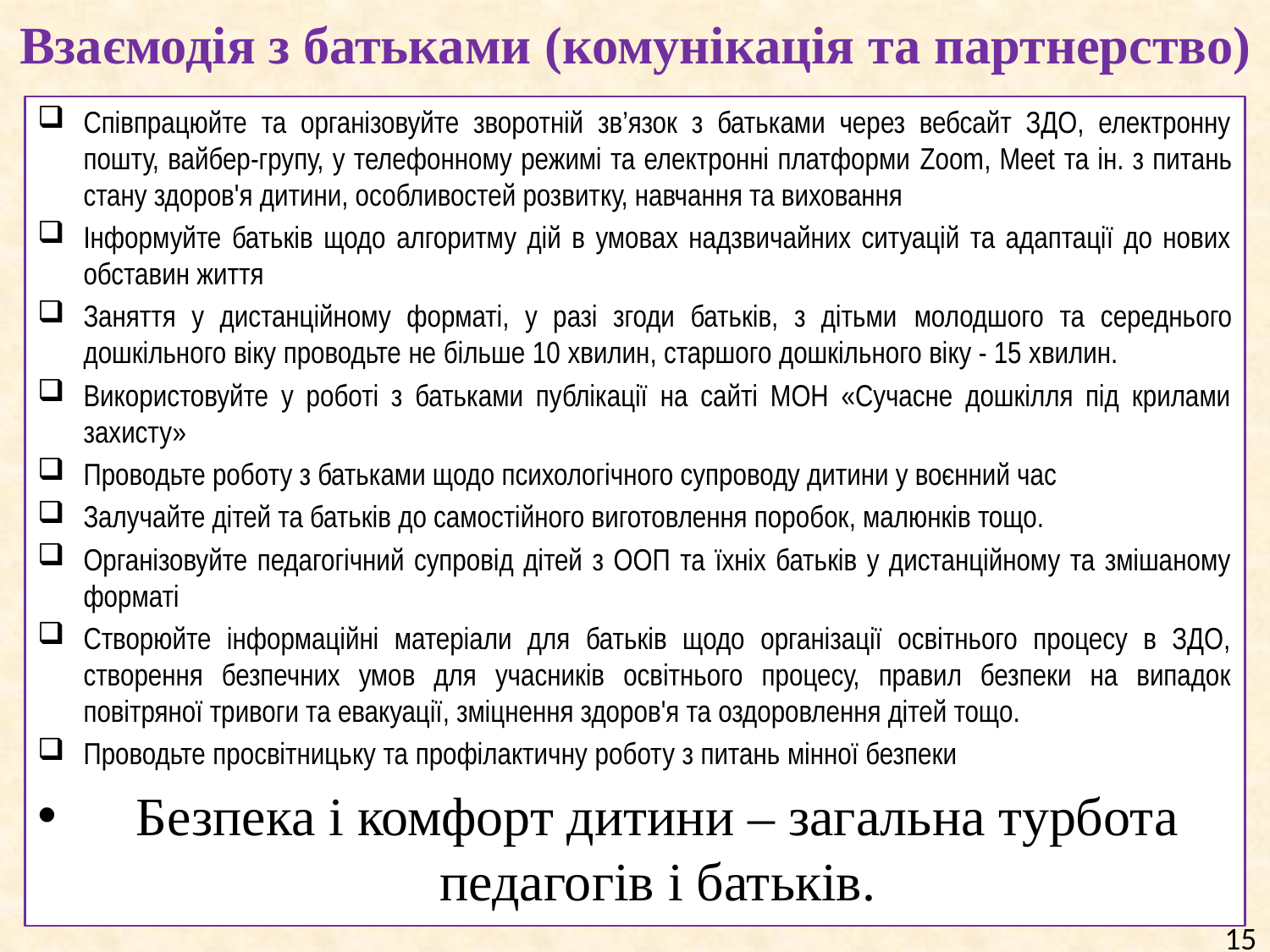

# Взаємодія з батьками (комунікація та партнерство)
Співпрацюйте та організовуйте зворотній зв’язок з батьками через вебсайт ЗДО, електронну пошту, вайбер-групу, у телефонному режимі та електронні платформи Zoom, Meet та ін. з питань стану здоров'я дитини, особливостей розвитку, навчання та виховання
Інформуйте батьків щодо алгоритму дій в умовах надзвичайних ситуацій та адаптації до нових обставин життя
Заняття у дистанційному форматі, у разі згоди батьків, з дітьми молодшого та середнього дошкільного віку проводьте не більше 10 хвилин, старшого дошкільного віку - 15 хвилин.
Використовуйте у роботі з батьками публікації на сайті МОН «Сучасне дошкілля під крилами захисту»
Проводьте роботу з батьками щодо психологічного супроводу дитини у воєнний час
Залучайте дітей та батьків до самостійного виготовлення поробок, малюнків тощо.
Організовуйте педагогічний супровід дітей з ООП та їхніх батьків у дистанційному та змішаному форматі
Створюйте інформаційні матеріали для батьків щодо організації освітнього процесу в ЗДО, створення безпечних умов для учасників освітнього процесу, правил безпеки на випадок повітряної тривоги та евакуації, зміцнення здоров'я та оздоровлення дітей тощо.
Проводьте просвітницьку та профілактичну роботу з питань мінної безпеки
Безпека і комфорт дитини – загальна турбота педагогів і батьків.
15